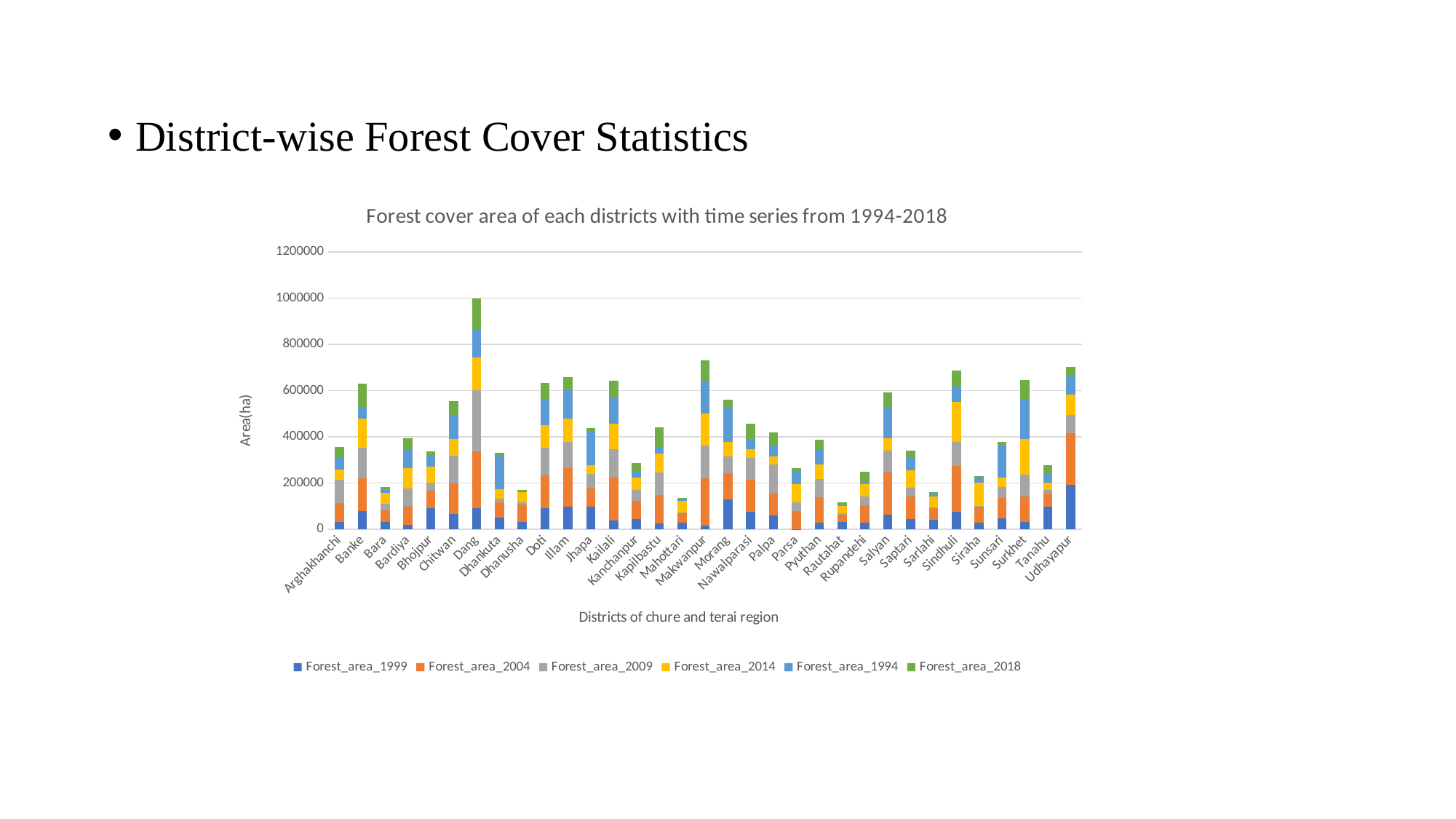

District-wise Forest Cover Statistics

### Chart: Forest cover area of each districts with time series from 1994-2018

| Category | Forest_area_1999 | Forest_area_2004 | Forest_area_2009 | Forest_area_2014 | Forest_area_1994 | Forest_area_2018 |
|---|---|---|---|---|---|---|
| Arghakhanchi | 32108.75402 | 79962.82478 | 101578.0869 | 45692.0506 | 48450.46308 | 48823.66042 |
| Banke | 79258.7895 | 140164.8972 | 132777.6021 | 126392.9871 | 52032.05338 | 100900.5102 |
| Bara | 31932.46688 | 50779.17929 | 26435.24043 | 47107.55284 | 13637.88002 | 12555.73849 |
| Bardiya | 18605.34538 | 80011.61528 | 76383.3241 | 89217.57876 | 77863.19497 | 52579.87256 |
| Bhojpur | 89512.08408 | 75822.76853 | 37207.12752 | 68340.60507 | 46121.69398 | 20576.98529 |
| Chitwan | 67197.3983 | 131128.5152 | 119763.6367 | 72425.57818 | 101437.6271 | 61857.6731 |
| Dang | 89611.57515 | 246870.7562 | 266445.0351 | 140411.3127 | 122153.4788 | 132112.6959 |
| Dhankuta | 51358.14871 | 63876.71985 | 16366.53952 | 39901.06359 | 146884.022 | 12471.29618 |
| Dhanusha | 32227.63672 | 75798.97507 | 7837.076453 | 47660.21219 | 1071.540004 | 5241.557014 |
| Doti | 90260.52934 | 143220.4229 | 118124.0598 | 98656.86324 | 112679.7609 | 69602.87017 |
| Illam | 98143.21082 | 165361.6293 | 113031.0231 | 103521.1327 | 122643.2389 | 54173.56131 |
| Jhapa | 97621.96625 | 79486.7392 | 60500.37347 | 38681.90937 | 146292.1555 | 14662.75029 |
| Kailali | 37924.86029 | 184934.6015 | 122552.7371 | 112599.9578 | 110140.6416 | 74925.05013 |
| Kanchanpur | 43226.04695 | 80874.2824 | 45336.14931 | 55104.52682 | 28061.6266 | 33889.56662 |
| Kapilbastu | 25234.4312 | 122905.8556 | 97373.57002 | 81056.16118 | 29840.92886 | 85315.05626 |
| Mahottari | 28820.61663 | 41552.09651 | 475.5338923 | 51731.24639 | 8775.630053 | 4656.046549 |
| Makwanpur | 14154.74421 | 207035.3945 | 139478.2976 | 138594.7152 | 144406.7241 | 86902.96485 |
| Morang | 130018.6676 | 112345.8687 | 72718.30999 | 62355.45736 | 147308.2685 | 36888.13987 |
| Nawalparasi | 75474.84333 | 139195.6264 | 93482.28229 | 37733.57268 | 40855.85993 | 69749.29448 |
| Palpa | 57915.82514 | 95321.29183 | 126980.585 | 35283.82806 | 46621.64599 | 56471.04407 |
| Parsa | 141.39 | 77350.62973 | 39839.36277 | 77026.0142 | 54477.27498 | 14363.40338 |
| Pyuthan | 26952.51668 | 112495.6453 | 78885.47834 | 62485.00364 | 64026.96656 | 42191.05193 |
| Rautahat | 31469.31437 | 30248.39245 | 8176.020713 | 30671.55058 | 5085.720005 | 11008.47147 |
| Rupandehi | 29110.05323 | 74793.60206 | 37462.11567 | 53382.38049 | 9248.940026 | 43889.24904 |
| Salyan | 63387.42707 | 180641.96 | 97024.41297 | 53382.38049 | 133819.1 | 63610.25987 |
| Saptari | 45381.68557 | 94776.82215 | 40052.60264 | 74175.03811 | 54151.31226 | 29818.54786 |
| Sarlahi | 39840.9928 | 51197.65478 | 4227.352984 | 46172.35644 | 8122.859996 | 12011.60413 |
| Sindhuli | 74392.21082 | 200259.1535 | 102584.3706 | 173411.4632 | 66924.09035 | 70676.69985 |
| Siraha | 28552.74248 | 67458.59638 | 4224.0 | 101895.913 | 19459.74846 | 7095.73871 |
| Sunsari | 47616.14026 | 88898.29168 | 46605.4465 | 39430.93246 | 143449.5834 | 12303.84249 |
| Surkhet | 31636.17843 | 110710.5438 | 93863.02285 | 154316.982 | 173417.674 | 83013.3552 |
| Tanahu | 97873.29051 | 55003.59177 | 16291.82115 | 32847.23211 | 38094.40565 | 35976.75558 |
| Udhayapur | 191090.1639 | 225518.46 | 77927.85297 | 89545.35985 | 77225.84755 | 40808.49076 |